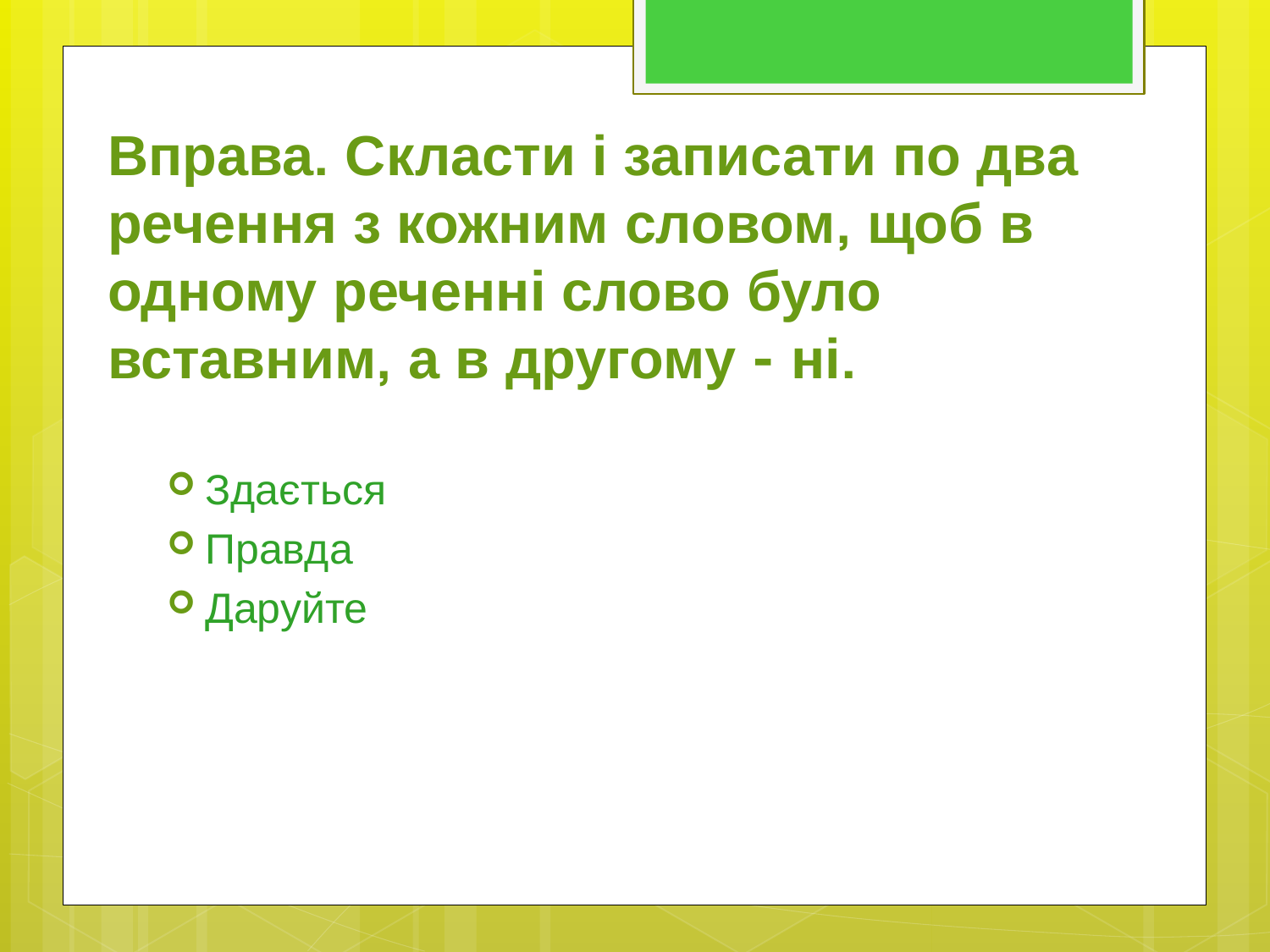

# Вправа. Скласти і записати по два речення з кожним словом, щоб в одному реченні слово було вставним, а в другому - ні.
Здається
Правда
Даруйте